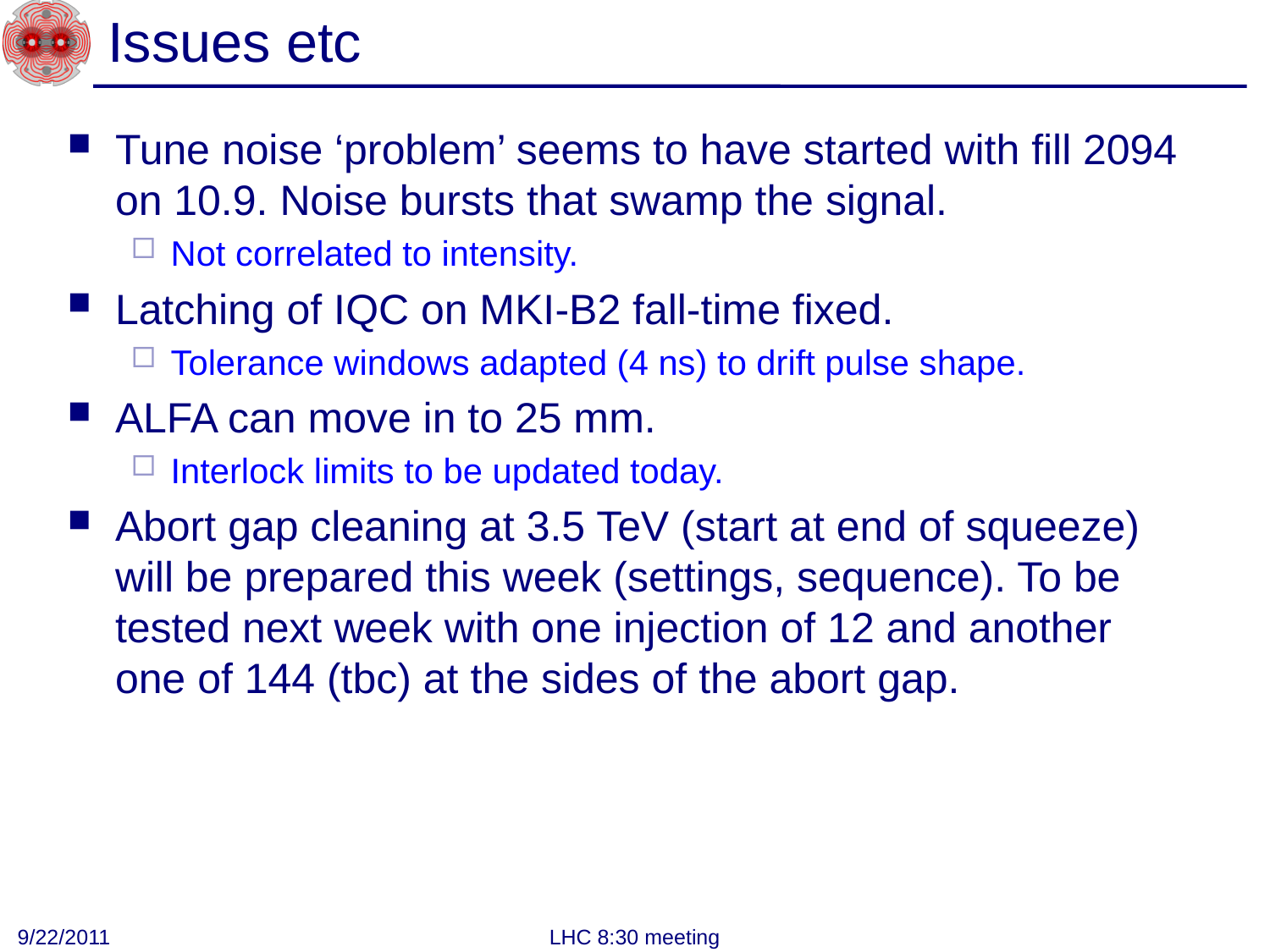

# Issues etc
Tune noise ‘problem’ seems to have started with fill 2094 on 10.9. Noise bursts that swamp the signal.
Not correlated to intensity.
Latching of IQC on MKI-B2 fall-time fixed.
Tolerance windows adapted (4 ns) to drift pulse shape.
ALFA can move in to 25 mm.
Interlock limits to be updated today.
Abort gap cleaning at 3.5 TeV (start at end of squeeze) will be prepared this week (settings, sequence). To be tested next week with one injection of 12 and another one of 144 (tbc) at the sides of the abort gap.
9/22/2011
LHC 8:30 meeting